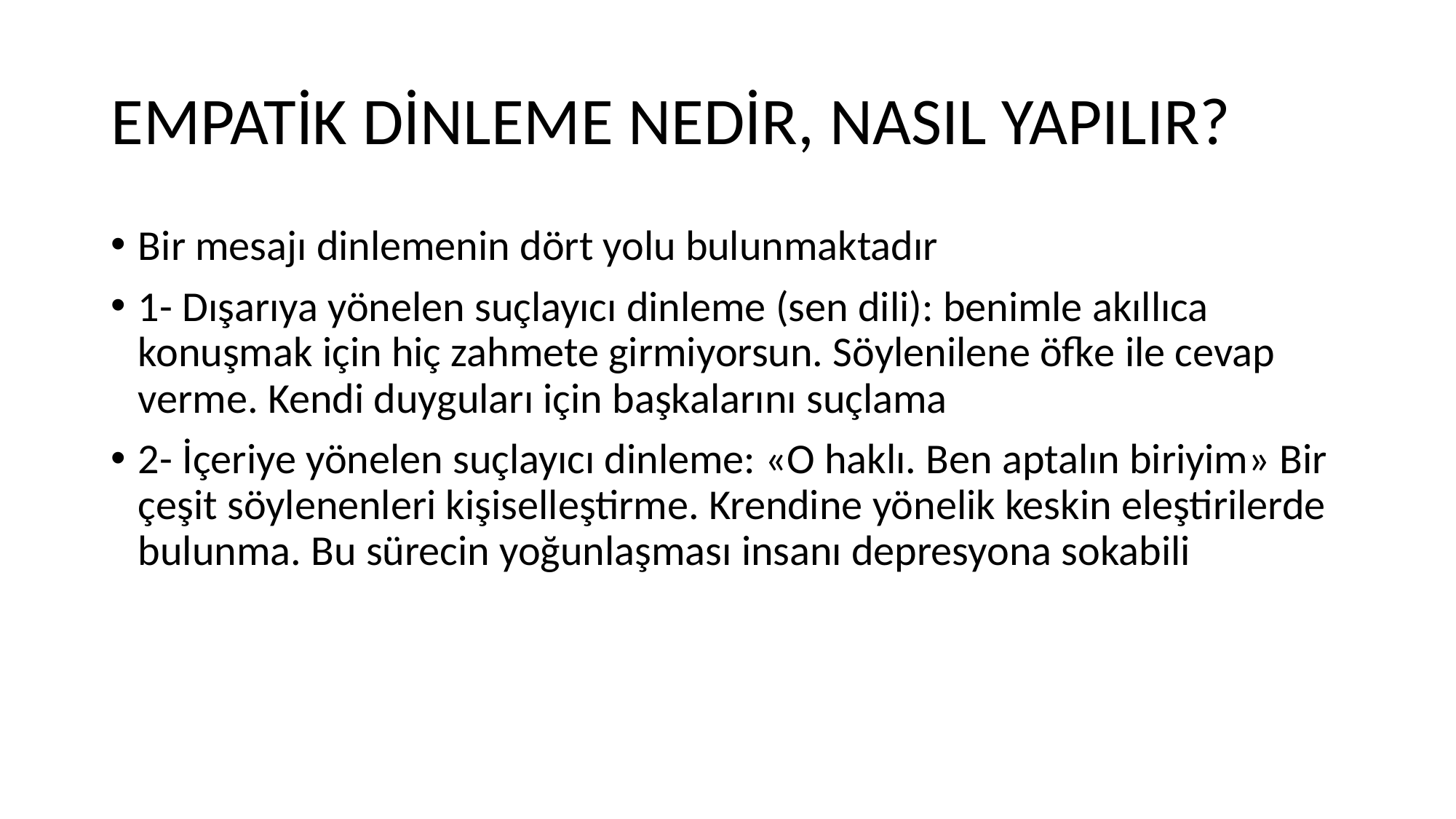

# EMPATİK DİNLEME NEDİR, NASIL YAPILIR?
Bir mesajı dinlemenin dört yolu bulunmaktadır
1- Dışarıya yönelen suçlayıcı dinleme (sen dili): benimle akıllıca konuşmak için hiç zahmete girmiyorsun. Söylenilene öfke ile cevap verme. Kendi duyguları için başkalarını suçlama
2- İçeriye yönelen suçlayıcı dinleme: «O haklı. Ben aptalın biriyim» Bir çeşit söylenenleri kişiselleştirme. Krendine yönelik keskin eleştirilerde bulunma. Bu sürecin yoğunlaşması insanı depresyona sokabili